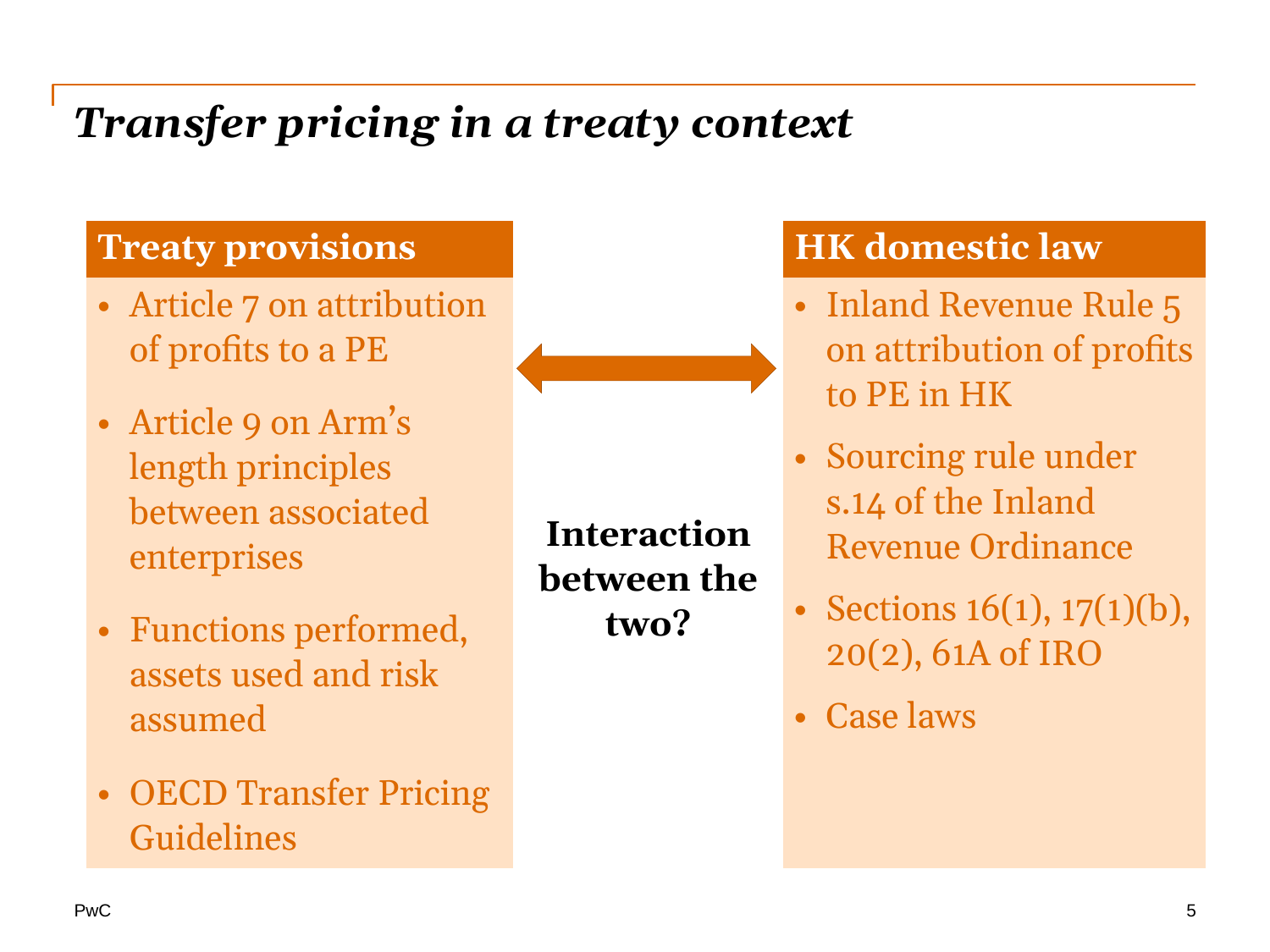

# Transfer pricing in a treaty context
| Treaty provisions | Interaction between the two? | HK domestic law |
| --- | --- | --- |
| Article 7 on attribution of profits to a PE Article 9 on Arm’s length principles between associated enterprises Functions performed, assets used and risk assumed OECD Transfer Pricing Guidelines |  | Inland Revenue Rule 5 on attribution of profits to PE in HK Sourcing rule under s.14 of the Inland Revenue Ordinance Sections 16(1), 17(1)(b), 20(2), 61A of IRO Case laws |

5